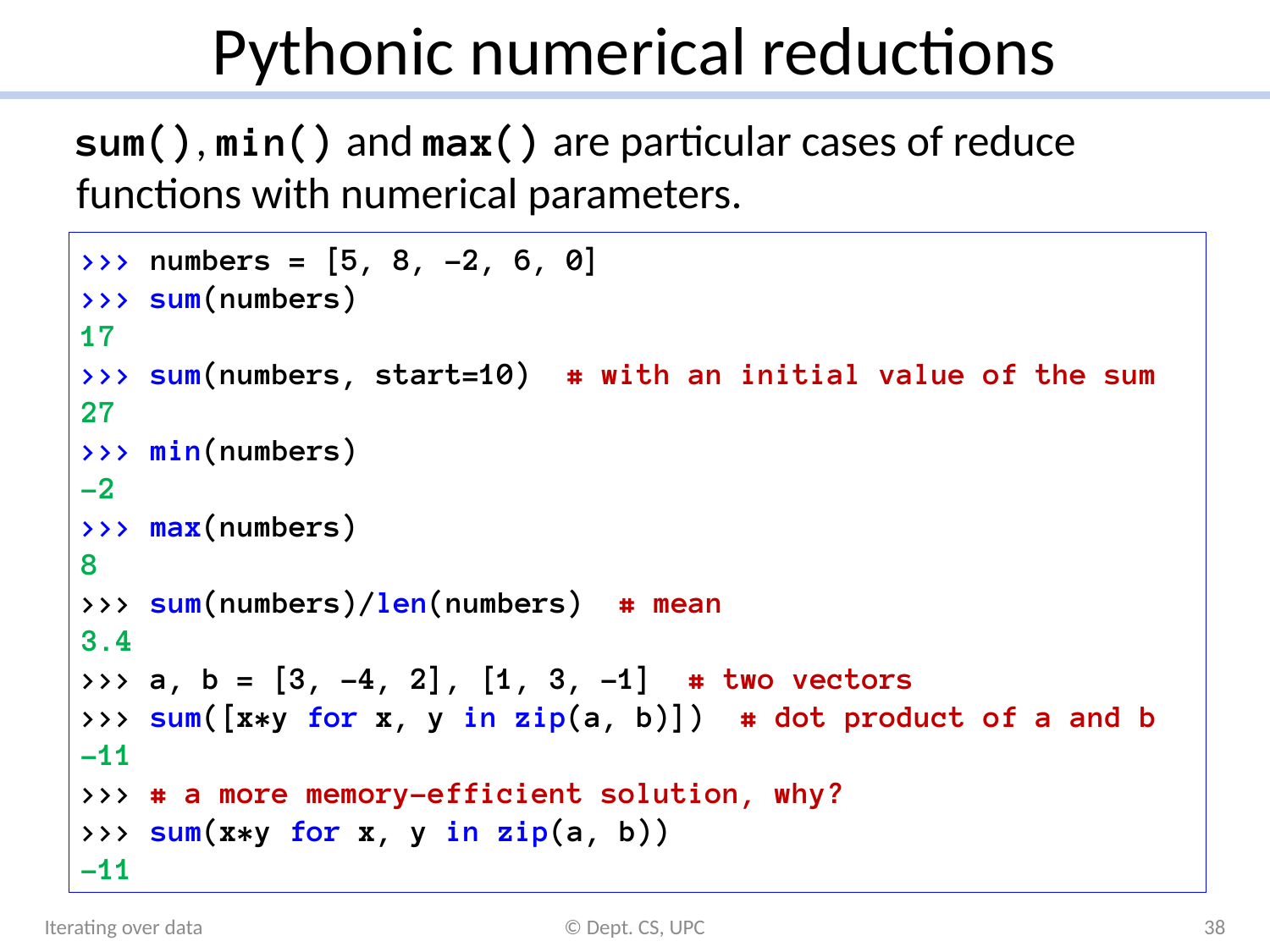

# Pythonic numerical reductions
sum(), min() and max() are particular cases of reduce functions with numerical parameters.

>>> numbers = [5, 8, -2, 6, 0]
>>> sum(numbers)
17
>>> sum(numbers, start=10)  # with an initial value of the sum
27
>>> min(numbers)
-2
>>> max(numbers)
8
>>> sum(numbers)/len(numbers)  # mean
3.4
>>> a, b = [3, -4, 2], [1, 3, -1]  # two vectors
>>> sum([x*y for x, y in zip(a, b)])  # dot product of a and b
-11
>>> # a more memory-efficient solution, why?
>>> sum(x*y for x, y in zip(a, b))
-11
Iterating over data
© Dept. CS, UPC
38